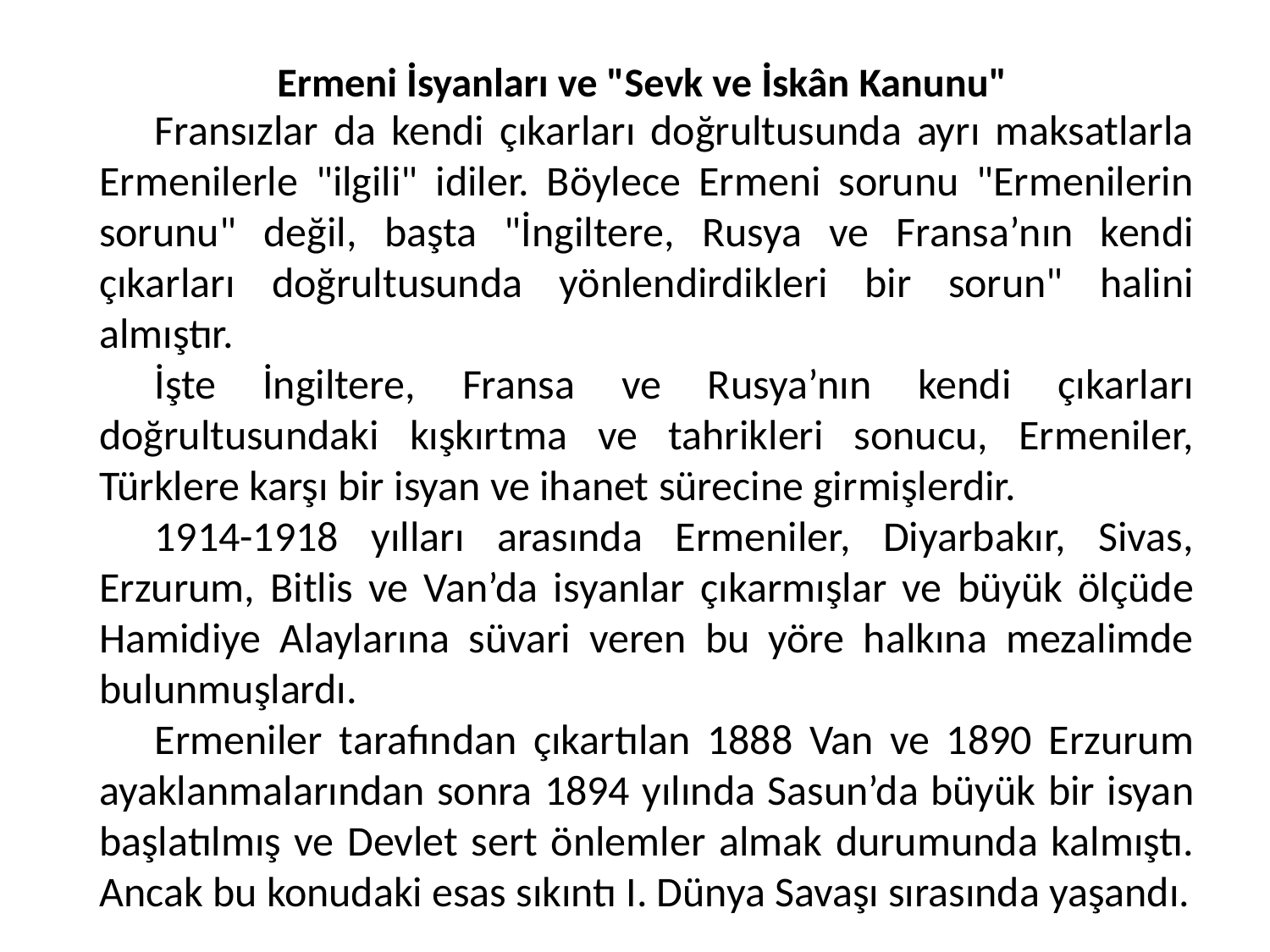

# Ermeni İsyanları ve "Sevk ve İskân Kanunu"
Fransızlar da kendi çıkarları doğrultusunda ayrı maksatlarla Ermenilerle "ilgili" idiler. Böylece Ermeni sorunu "Ermenilerin sorunu" değil, başta "İngiltere, Rusya ve Fransa’nın kendi çıkarları doğrultusunda yönlendirdikleri bir sorun" halini almıştır.
İşte İngiltere, Fransa ve Rusya’nın kendi çıkarları doğrultusundaki kışkırtma ve tahrikleri sonucu, Ermeniler, Türklere karşı bir isyan ve ihanet sürecine girmişlerdir.
1914-1918 yılları arasında Ermeniler, Diyarbakır, Sivas, Erzurum, Bitlis ve Van’da isyanlar çıkarmışlar ve büyük ölçüde Hamidiye Alaylarına süvari veren bu yöre halkına mezalimde bulunmuşlardı.
Ermeniler tarafından çıkartılan 1888 Van ve 1890 Erzurum ayaklanmalarından sonra 1894 yılında Sasun’da büyük bir isyan başlatılmış ve Devlet sert önlemler almak durumunda kalmıştı. Ancak bu konudaki esas sıkıntı I. Dünya Savaşı sırasında yaşandı.